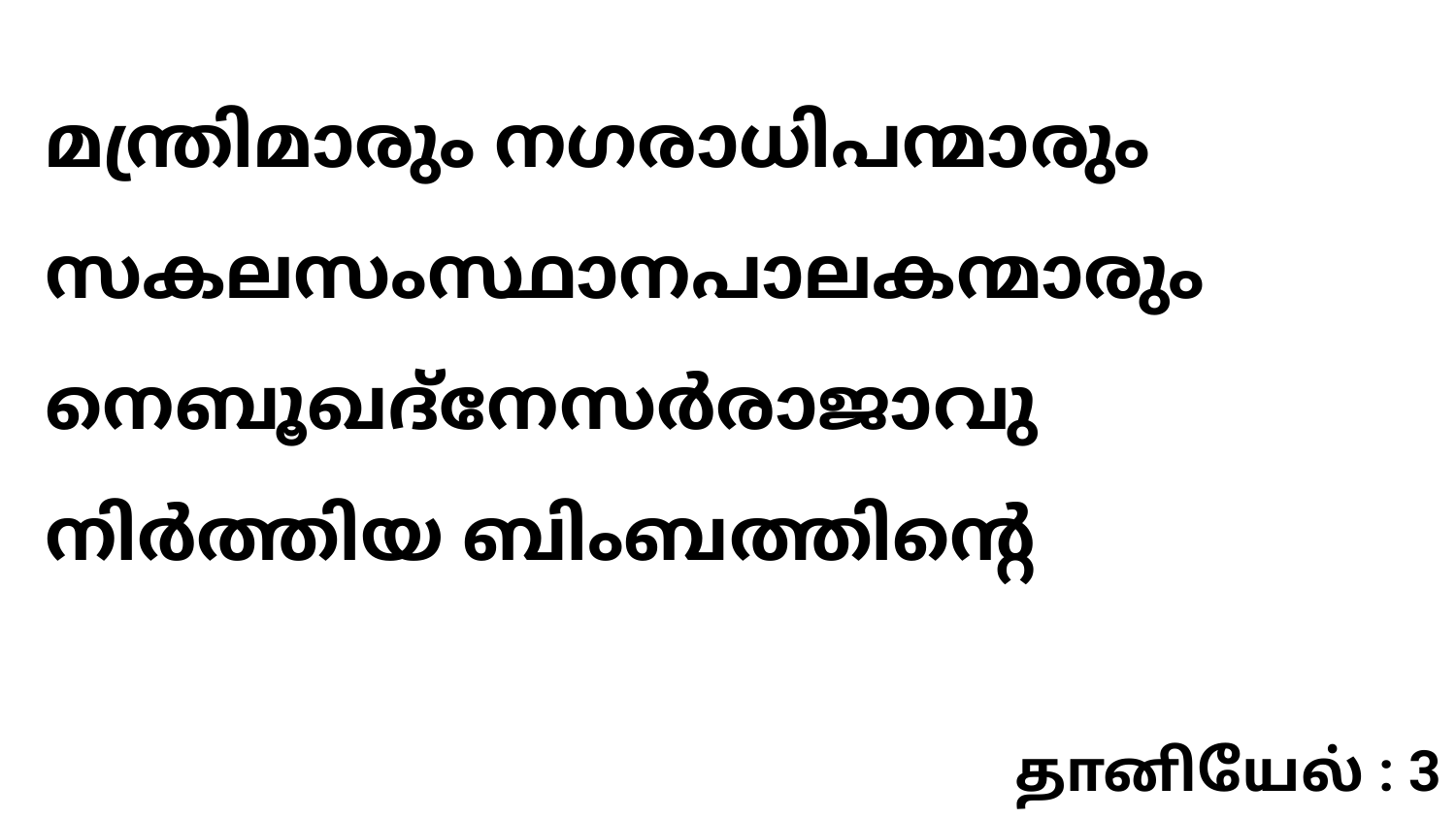

മന്ത്രിമാരും നഗരാധിപന്മാരും സകലസംസ്ഥാനപാലകന്മാരും നെബൂഖദ്നേസർരാജാവു നിർത്തിയ ബിംബത്തിന്റെ
தானியேல் : 3